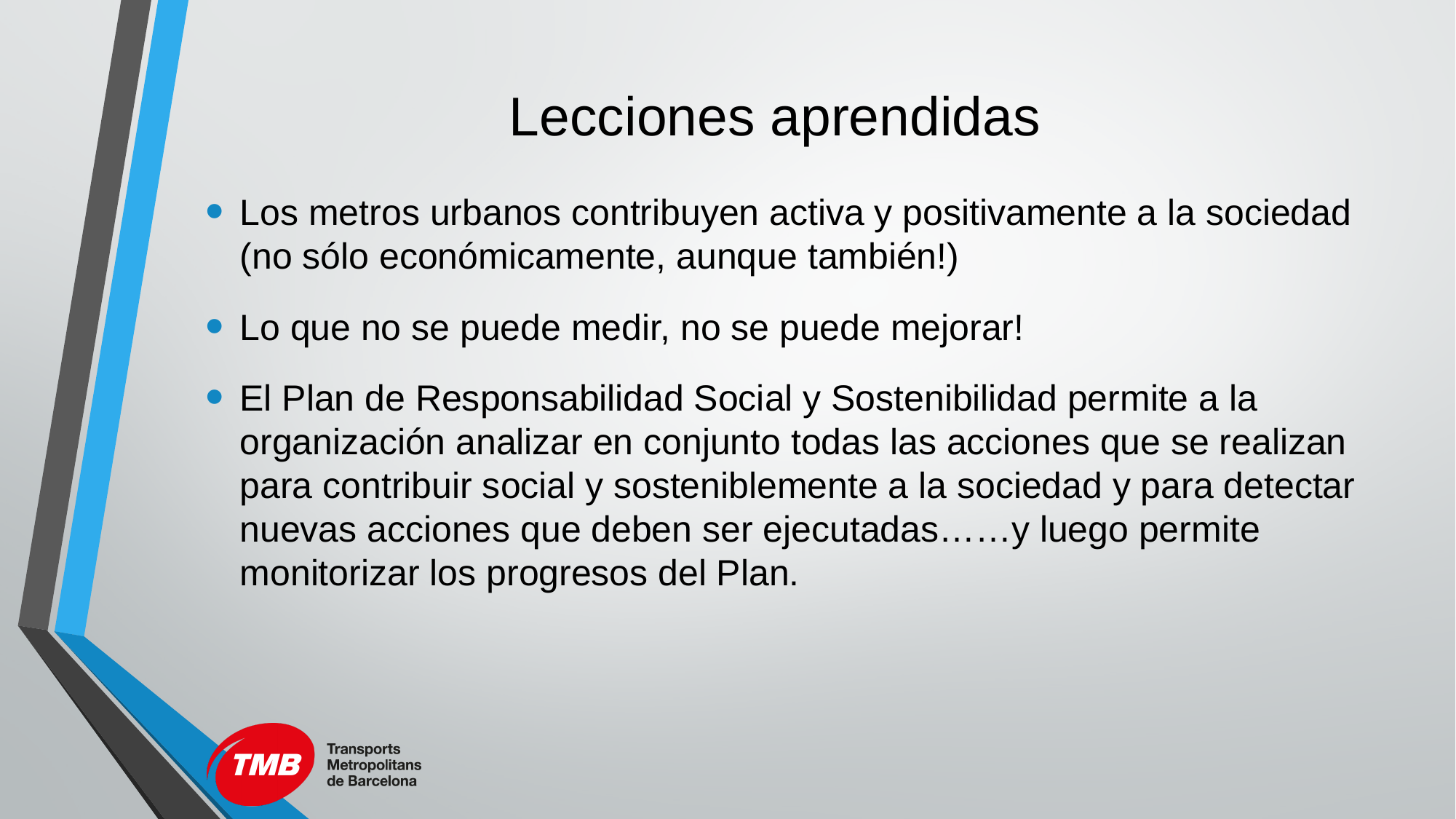

# Lecciones aprendidas
Los metros urbanos contribuyen activa y positivamente a la sociedad (no sólo económicamente, aunque también!)
Lo que no se puede medir, no se puede mejorar!
El Plan de Responsabilidad Social y Sostenibilidad permite a la organización analizar en conjunto todas las acciones que se realizan para contribuir social y sosteniblemente a la sociedad y para detectar nuevas acciones que deben ser ejecutadas……y luego permite monitorizar los progresos del Plan.